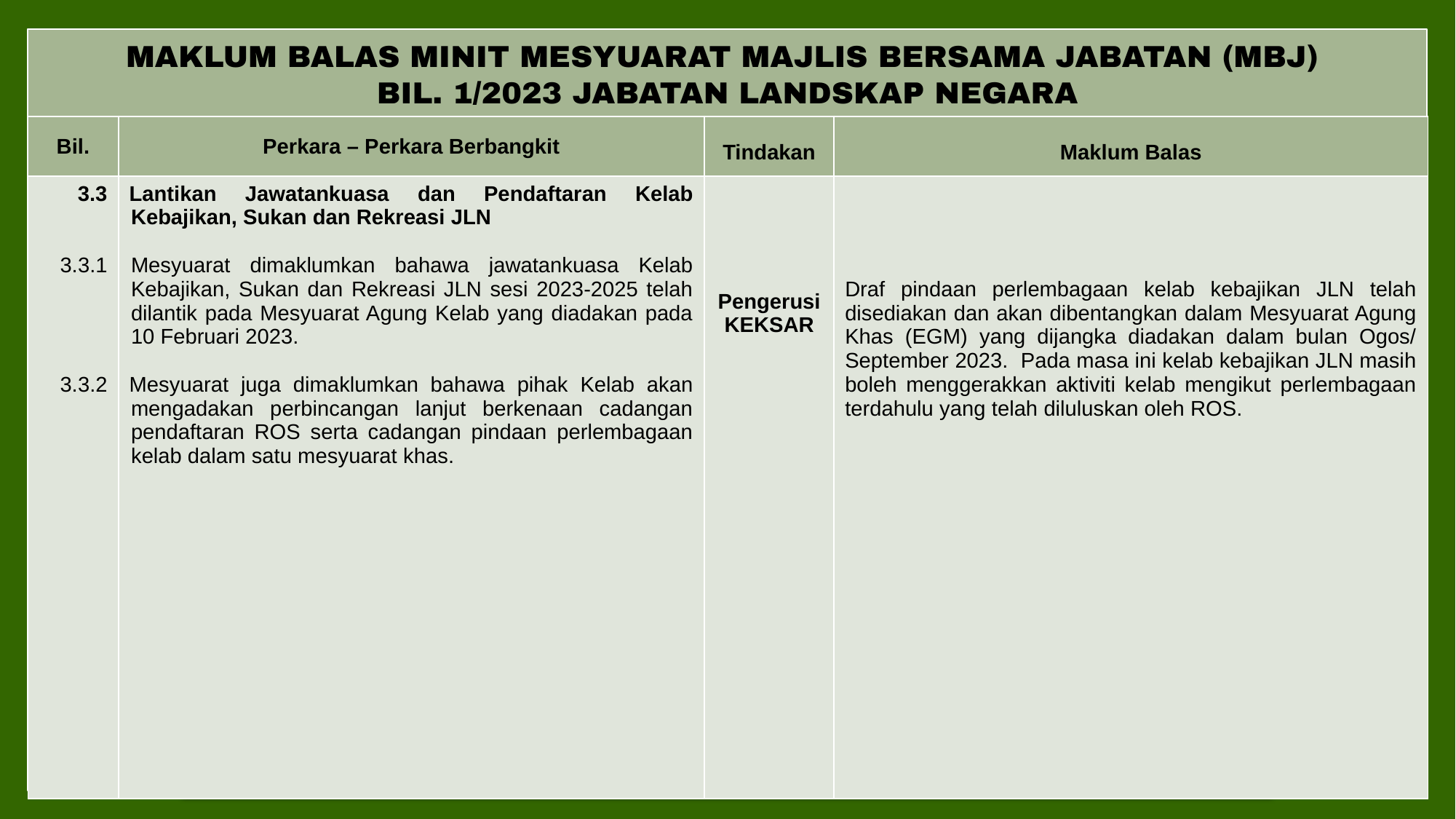

MAKLUM BALAS MINIT MESYUARAT MAJLIS BERSAMA JABATAN (MBJ)
BIL. 1/2023 JABATAN LANDSKAP NEGARA
| Bil. | Perkara – Perkara Berbangkit | Tindakan | Maklum Balas |
| --- | --- | --- | --- |
| 3.3 3.3.1 3.3.2 | Lantikan Jawatankuasa dan Pendaftaran Kelab Kebajikan, Sukan dan Rekreasi JLN Mesyuarat dimaklumkan bahawa jawatankuasa Kelab Kebajikan, Sukan dan Rekreasi JLN sesi 2023-2025 telah dilantik pada Mesyuarat Agung Kelab yang diadakan pada 10 Februari 2023. Mesyuarat juga dimaklumkan bahawa pihak Kelab akan mengadakan perbincangan lanjut berkenaan cadangan pendaftaran ROS serta cadangan pindaan perlembagaan kelab dalam satu mesyuarat khas. | Pengerusi KEKSAR | Draf pindaan perlembagaan kelab kebajikan JLN telah disediakan dan akan dibentangkan dalam Mesyuarat Agung Khas (EGM) yang dijangka diadakan dalam bulan Ogos/ September 2023. Pada masa ini kelab kebajikan JLN masih boleh menggerakkan aktiviti kelab mengikut perlembagaan terdahulu yang telah diluluskan oleh ROS. |